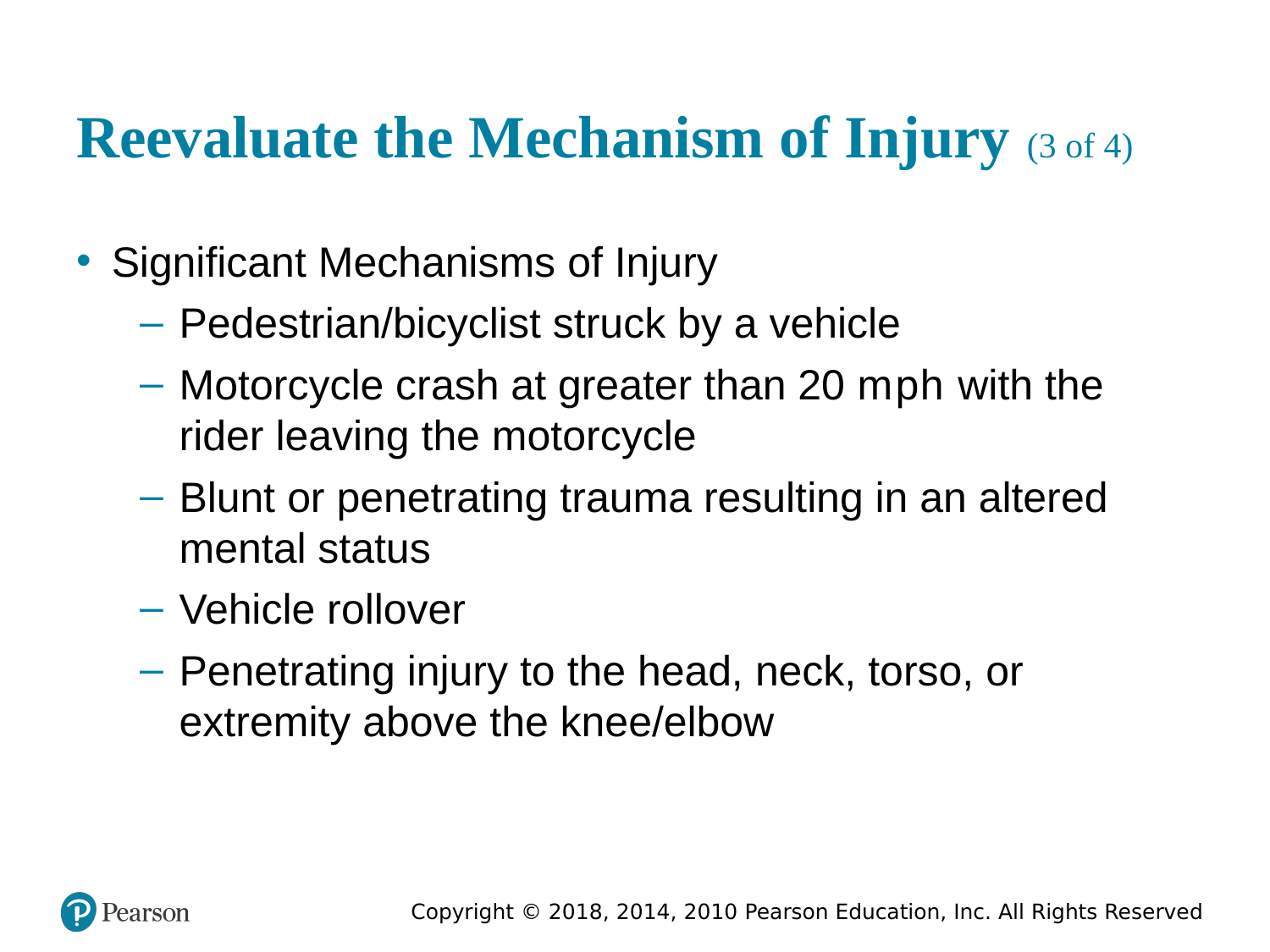

# Reevaluate the Mechanism of Injury (3 of 4)
Significant Mechanisms of Injury
Pedestrian/bicyclist struck by a vehicle
Motorcycle crash at greater than 20 milesperhour with the rider leaving the motorcycle
Blunt or penetrating trauma resulting in an altered mental status
Vehicle rollover
Penetrating injury to the head, neck, torso, or extremity above the knee/elbow